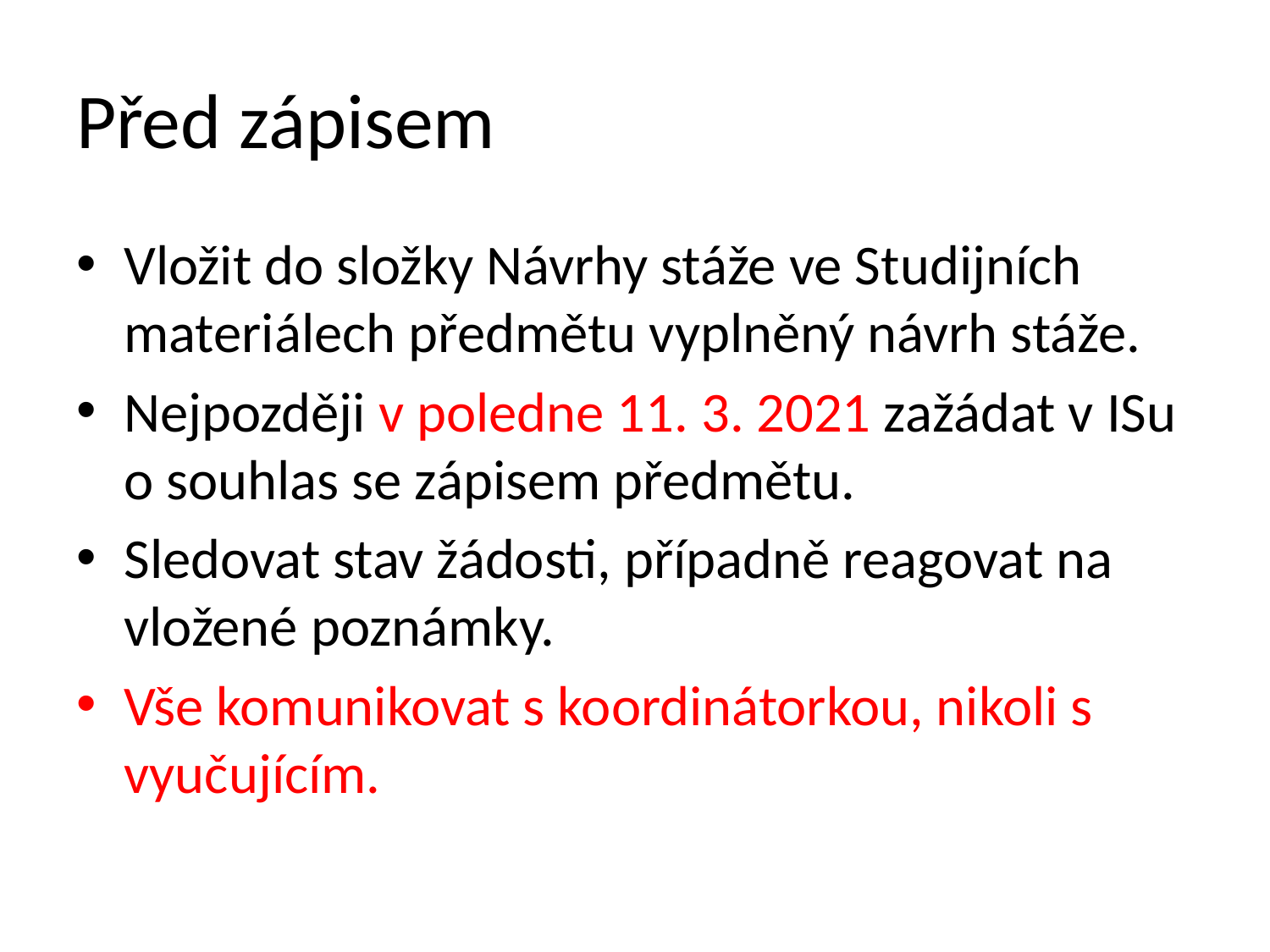

# Před zápisem
Vložit do složky Návrhy stáže ve Studijních materiálech předmětu vyplněný návrh stáže.
Nejpozději v poledne 11. 3. 2021 zažádat v ISu o souhlas se zápisem předmětu.
Sledovat stav žádosti, případně reagovat na vložené poznámky.
Vše komunikovat s koordinátorkou, nikoli s vyučujícím.